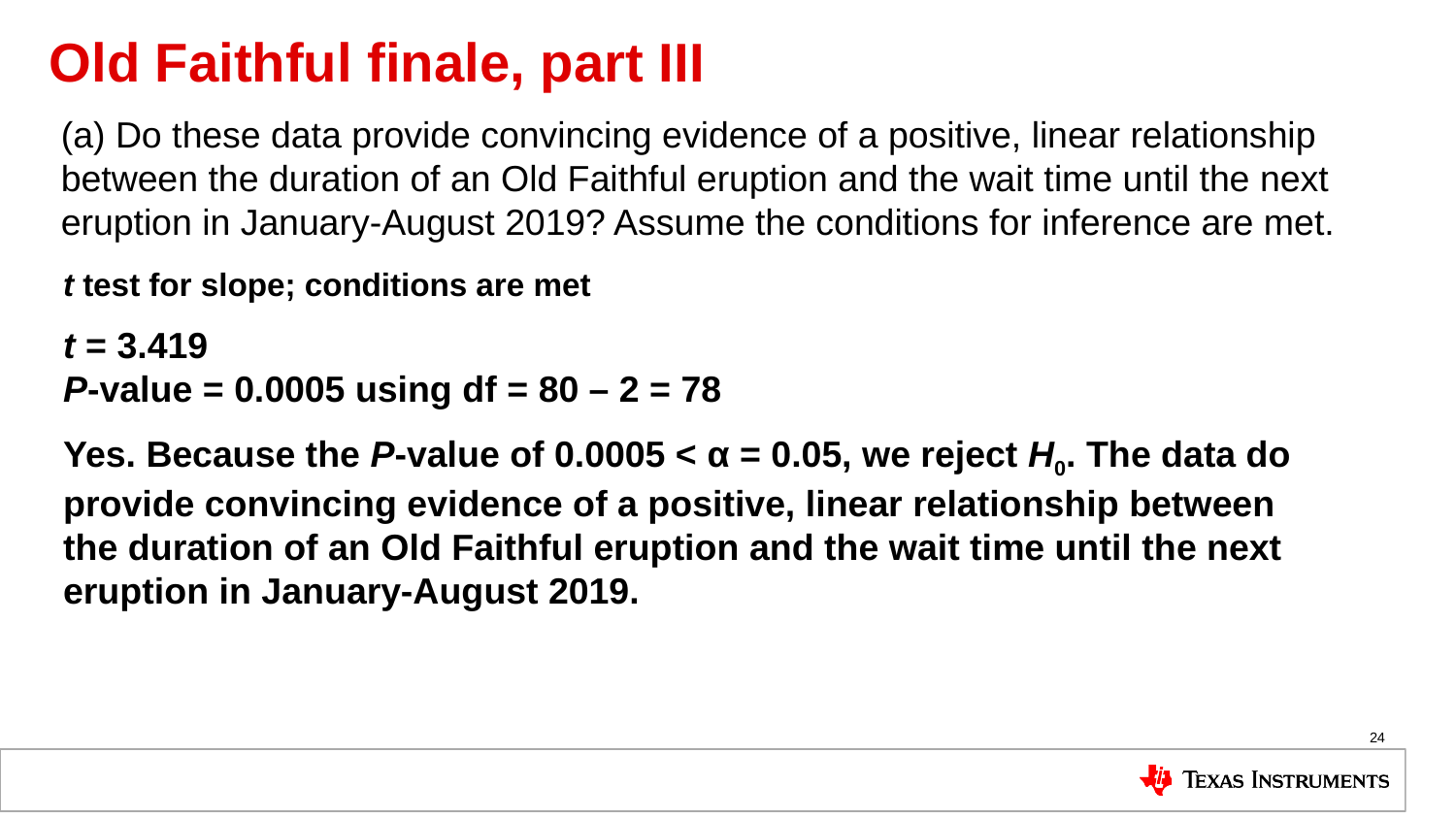

# Old Faithful finale, part III
(a) Do these data provide convincing evidence of a positive, linear relationship between the duration of an Old Faithful eruption and the wait time until the next eruption in January-August 2019? Assume the conditions for inference are met.

t test for slope; conditions are met
t = 3.419
P-value = 0.0005 using df = 80 – 2 = 78
Yes. Because the P-value of 0.0005 < α = 0.05, we reject H0. The data do provide convincing evidence of a positive, linear relationship between the duration of an Old Faithful eruption and the wait time until the next eruption in January-August 2019.
24